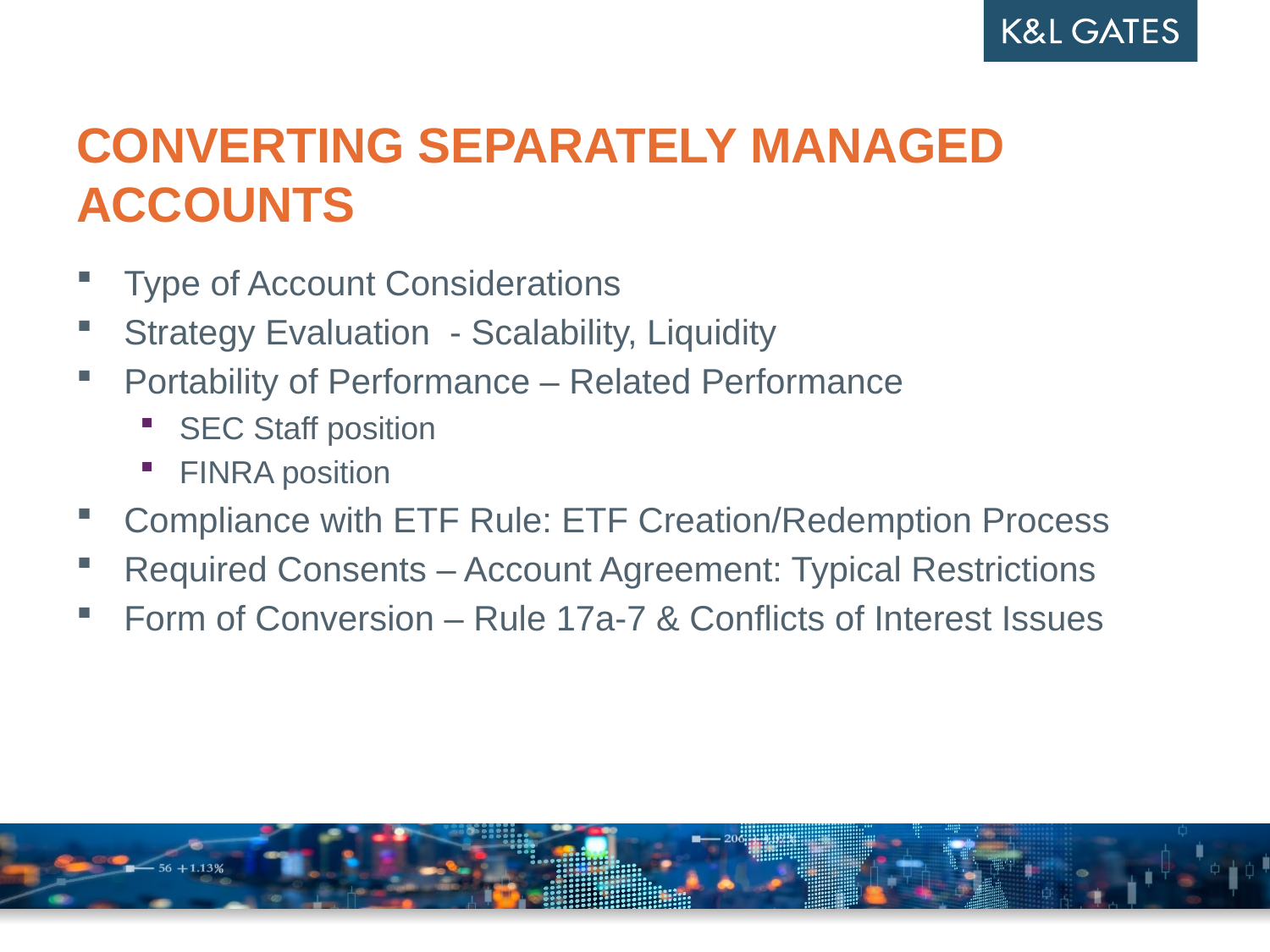

# Converting Separately Managed Accounts
Type of Account Considerations
Strategy Evaluation  - Scalability, Liquidity
Portability of Performance – Related Performance
SEC Staff position
FINRA position
Compliance with ETF Rule: ETF Creation/Redemption Process
Required Consents – Account Agreement: Typical Restrictions
Form of Conversion – Rule 17a-7 & Conflicts of Interest Issues